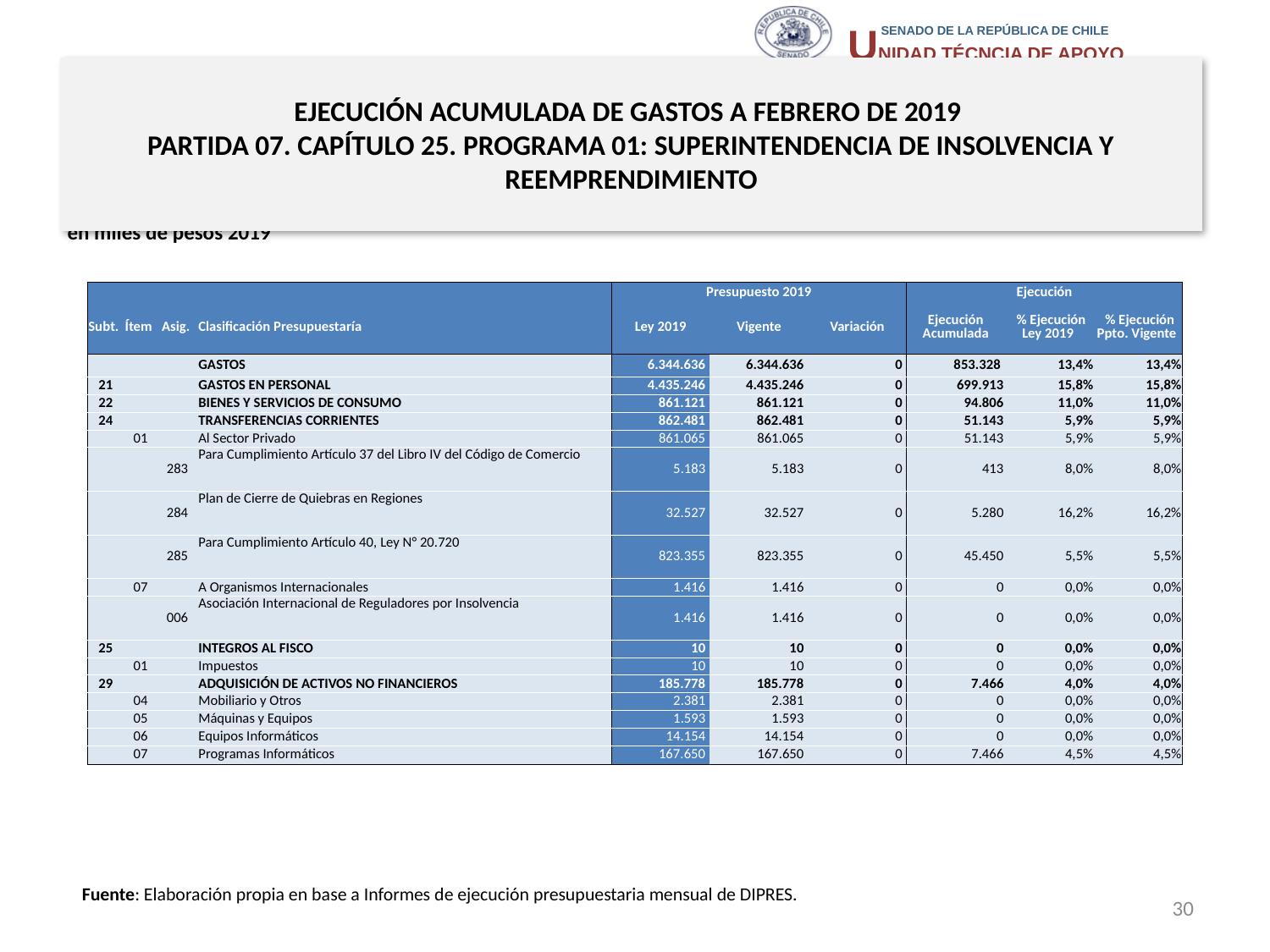

# EJECUCIÓN ACUMULADA DE GASTOS A FEBRERO DE 2019 PARTIDA 07. CAPÍTULO 25. PROGRAMA 01: SUPERINTENDENCIA DE INSOLVENCIA Y REEMPRENDIMIENTO
en miles de pesos 2019
|  |  |  |  | Presupuesto 2019 |  |  | Ejecución |  |  |
| --- | --- | --- | --- | --- | --- | --- | --- | --- | --- |
| Subt. | Ítem | Asig. | Clasificación Presupuestaría | Ley 2019 | Vigente | Variación | Ejecución Acumulada | % Ejecución Ley 2019 | % Ejecución Ppto. Vigente |
|  |  |  | GASTOS | 6.344.636 | 6.344.636 | 0 | 853.328 | 13,4% | 13,4% |
| 21 |  |  | GASTOS EN PERSONAL | 4.435.246 | 4.435.246 | 0 | 699.913 | 15,8% | 15,8% |
| 22 |  |  | BIENES Y SERVICIOS DE CONSUMO | 861.121 | 861.121 | 0 | 94.806 | 11,0% | 11,0% |
| 24 |  |  | TRANSFERENCIAS CORRIENTES | 862.481 | 862.481 | 0 | 51.143 | 5,9% | 5,9% |
|  | 01 |  | Al Sector Privado | 861.065 | 861.065 | 0 | 51.143 | 5,9% | 5,9% |
|  |  | 283 | Para Cumplimiento Artículo 37 del Libro IV del Código de Comercio | 5.183 | 5.183 | 0 | 413 | 8,0% | 8,0% |
|  |  | 284 | Plan de Cierre de Quiebras en Regiones | 32.527 | 32.527 | 0 | 5.280 | 16,2% | 16,2% |
|  |  | 285 | Para Cumplimiento Artículo 40, Ley N° 20.720 | 823.355 | 823.355 | 0 | 45.450 | 5,5% | 5,5% |
|  | 07 |  | A Organismos Internacionales | 1.416 | 1.416 | 0 | 0 | 0,0% | 0,0% |
|  |  | 006 | Asociación Internacional de Reguladores por Insolvencia | 1.416 | 1.416 | 0 | 0 | 0,0% | 0,0% |
| 25 |  |  | INTEGROS AL FISCO | 10 | 10 | 0 | 0 | 0,0% | 0,0% |
|  | 01 |  | Impuestos | 10 | 10 | 0 | 0 | 0,0% | 0,0% |
| 29 |  |  | ADQUISICIÓN DE ACTIVOS NO FINANCIEROS | 185.778 | 185.778 | 0 | 7.466 | 4,0% | 4,0% |
|  | 04 |  | Mobiliario y Otros | 2.381 | 2.381 | 0 | 0 | 0,0% | 0,0% |
|  | 05 |  | Máquinas y Equipos | 1.593 | 1.593 | 0 | 0 | 0,0% | 0,0% |
|  | 06 |  | Equipos Informáticos | 14.154 | 14.154 | 0 | 0 | 0,0% | 0,0% |
|  | 07 |  | Programas Informáticos | 167.650 | 167.650 | 0 | 7.466 | 4,5% | 4,5% |
Fuente: Elaboración propia en base a Informes de ejecución presupuestaria mensual de DIPRES.
30